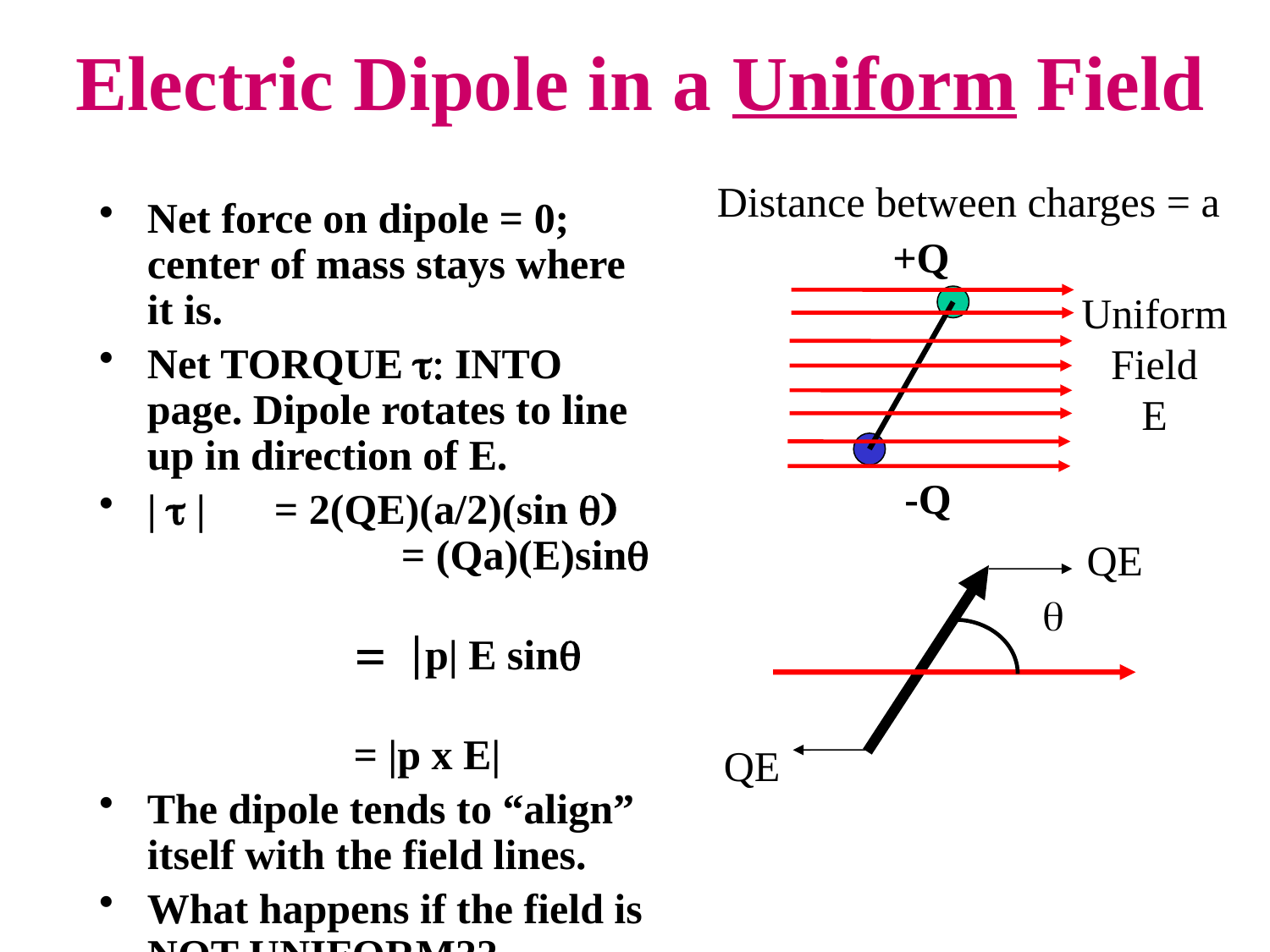

# Electric Dipole in a Uniform Field
Distance between charges = a
Net force on dipole = 0; center of mass stays where it is.
Net TORQUE τ: INTO page. Dipole rotates to line up in direction of E.
| τ | 	= 2(QE)(a/2)(sin θ)        	= (Qa)(E)sinθ
            = |p| E sinθ
            = |p x E|
The dipole tends to “align” itself with the field lines.
What happens if the field is NOT UNIFORM??
+Q

Uniform
Field
E

-Q
QE

θ

QE